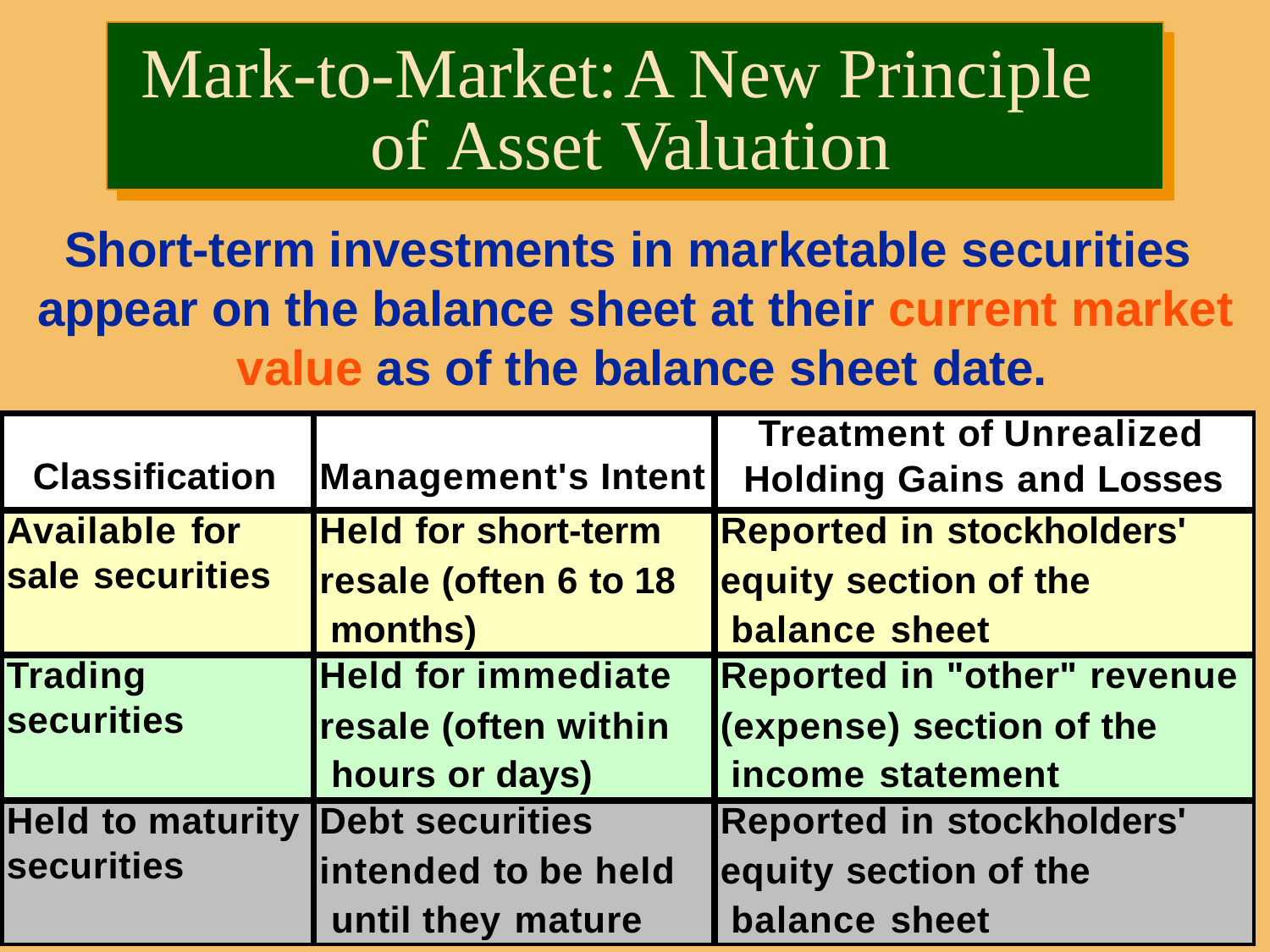

# Mark-to-Market:	A New Principle  of Asset Valuation

Short-term investments in marketable securities  appear on the balance sheet at their current market  value as of the balance sheet date.
| Classification | Management's Intent | Treatment of Unrealized Holding Gains and Losses |
| --- | --- | --- |
| Available for sale securities | Held for short-term resale (often 6 to 18 months) | Reported in stockholders' equity section of the balance sheet |
| Trading securities | Held for immediate resale (often within hours or days) | Reported in "other" revenue (expense) section of the income statement |
| Held to maturity securities | Debt securities intended to be held until they mature | Reported in stockholders' equity section of the balance sheet |
McGraw-Hill/Irwin	© The McGraw-Hill Companies, Inc., 2002